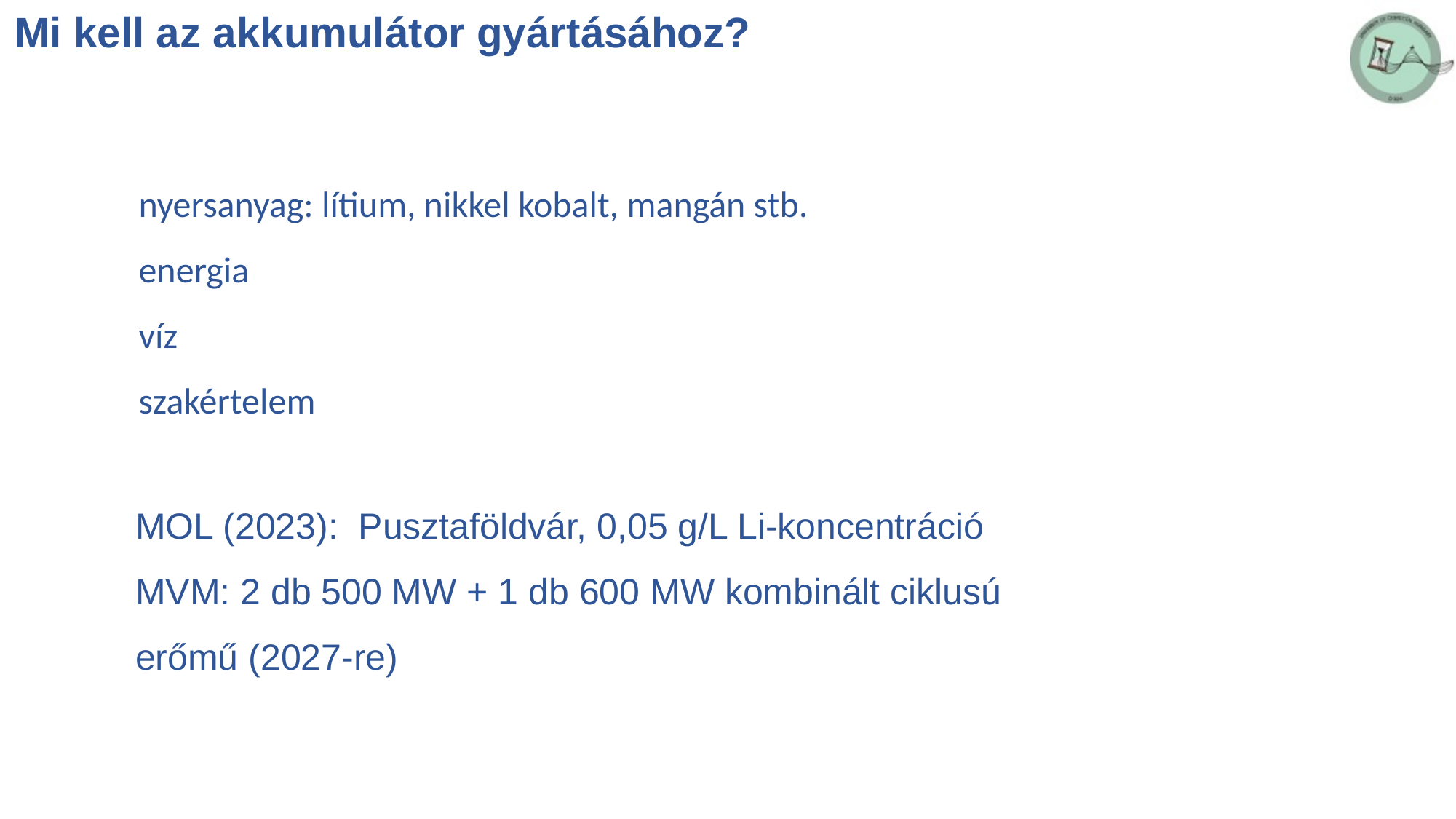

Mi kell az akkumulátor gyártásához?
nyersanyag: lítium, nikkel kobalt, mangán stb.
energia
víz
szakértelem
MOL (2023):  Pusztaföldvár, 0,05 g/L Li-koncentráció
MVM: 2 db 500 MW + 1 db 600 MW kombinált ciklusú erőmű (2027-re)